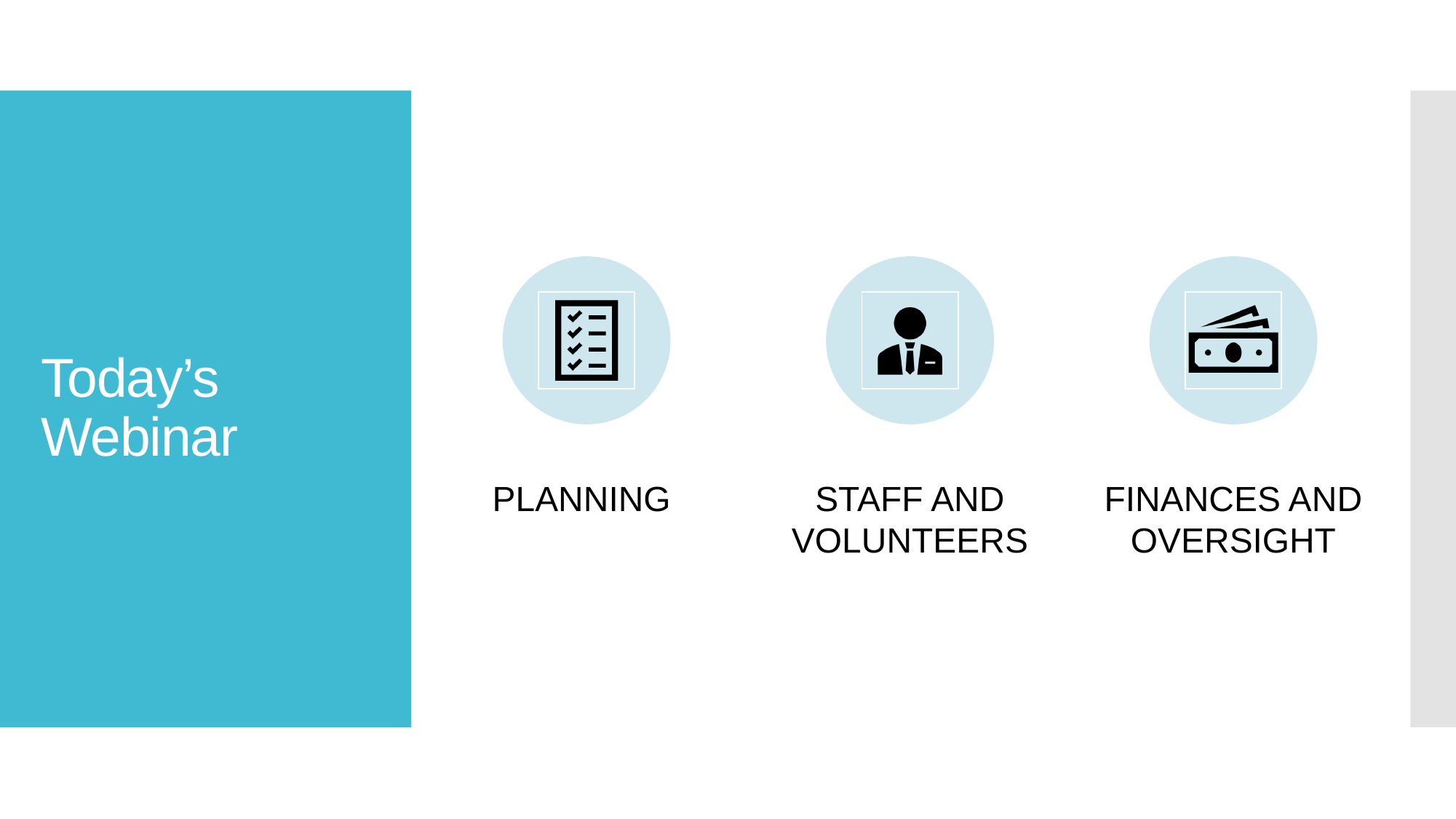

Planning
Staff and Volunteers
Finances and Oversight
# Today’s Webinar